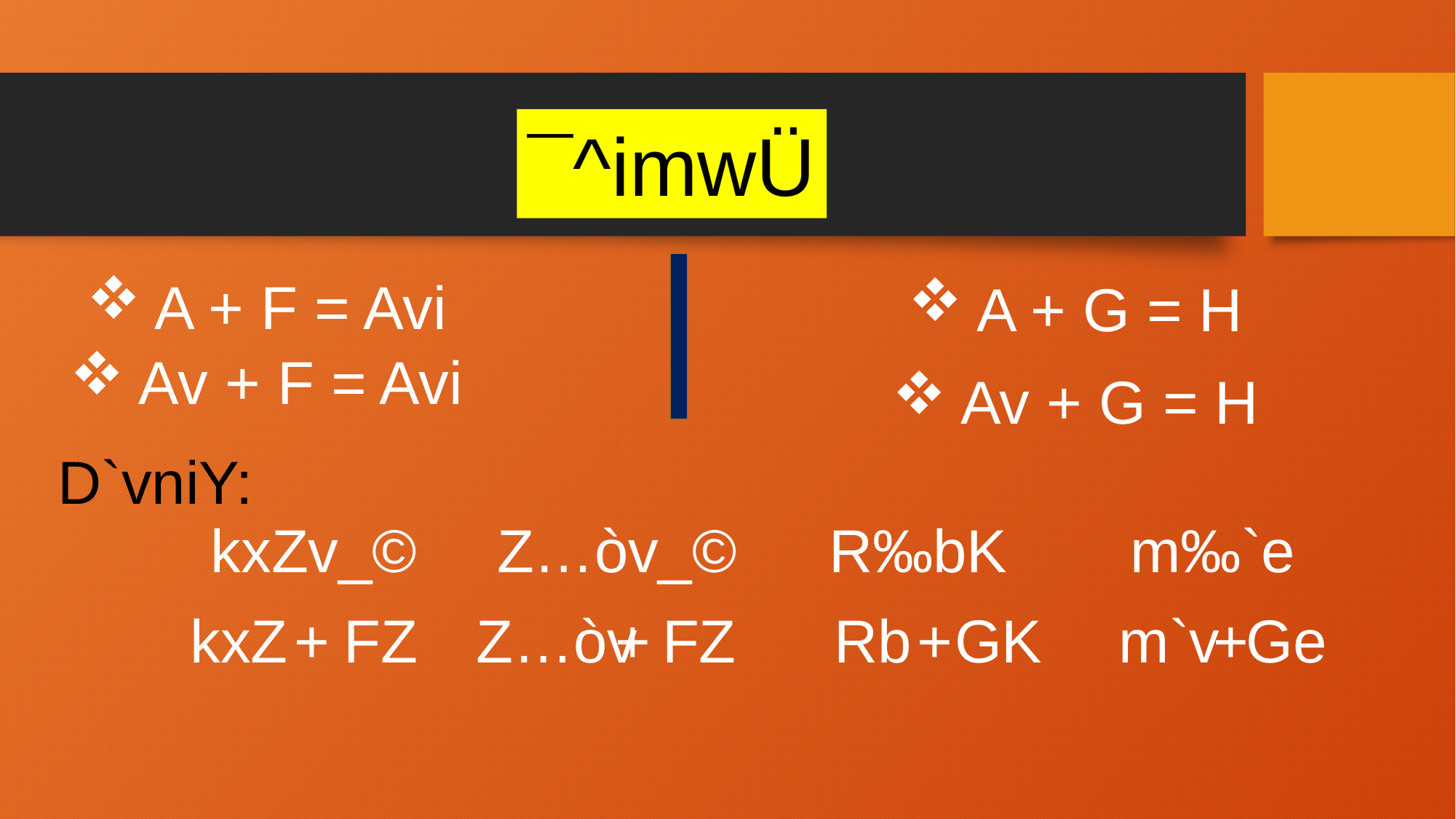

¯^imwÜ

A + F = Avi
A + G = H
Av + F = Avi
Av + G = H
D`vniY:
kxZv_©
Z…òv_©
R‰bK
m‰`e
kxZ
+
FZ
Z…òv
+
FZ
Rb
+
GK
m`v
+
Ge